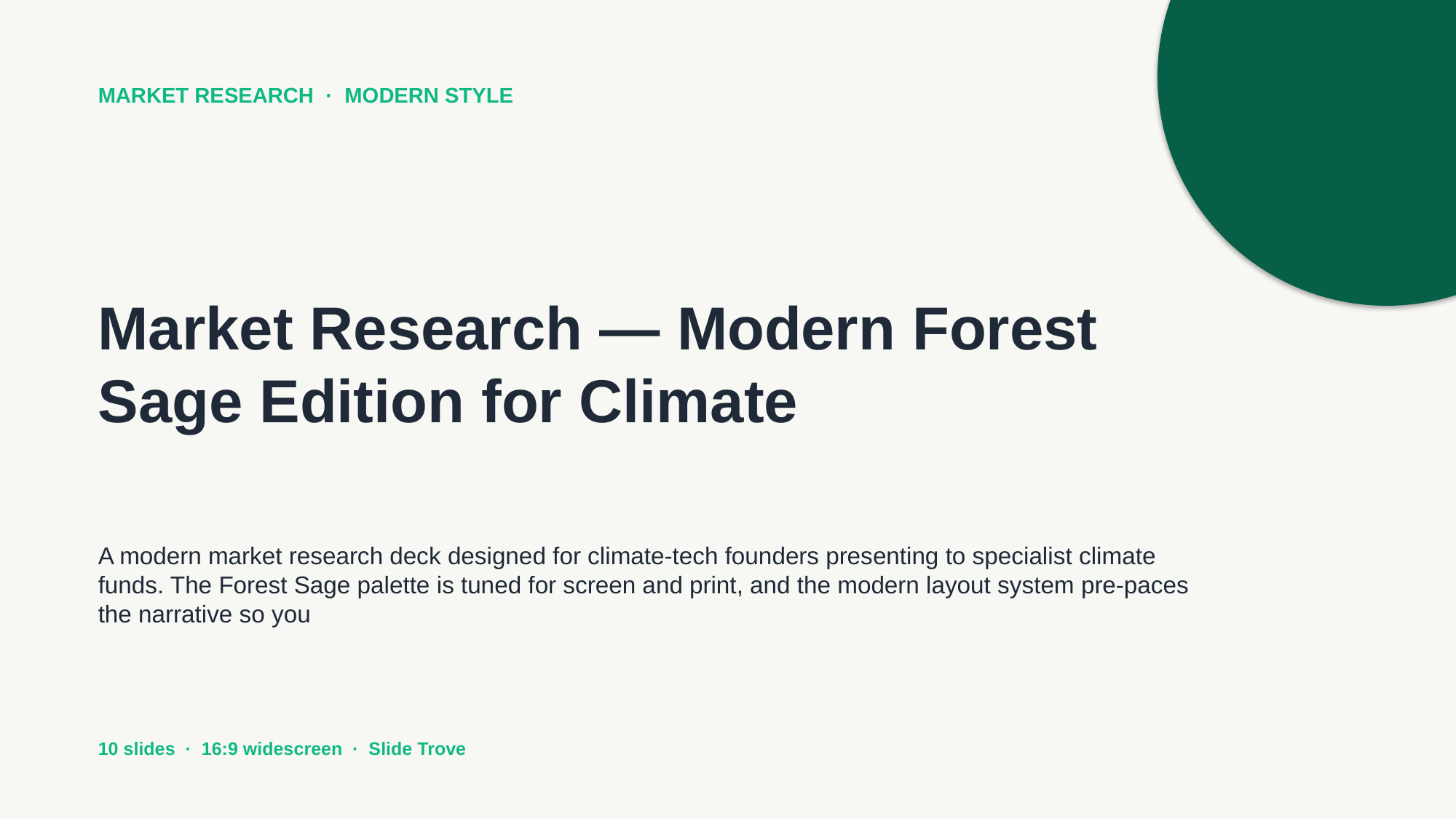

MARKET RESEARCH  ·  MODERN STYLE
Market Research — Modern Forest Sage Edition for Climate
A modern market research deck designed for climate-tech founders presenting to specialist climate funds. The Forest Sage palette is tuned for screen and print, and the modern layout system pre-paces the narrative so you
10 slides  ·  16:9 widescreen  ·  Slide Trove